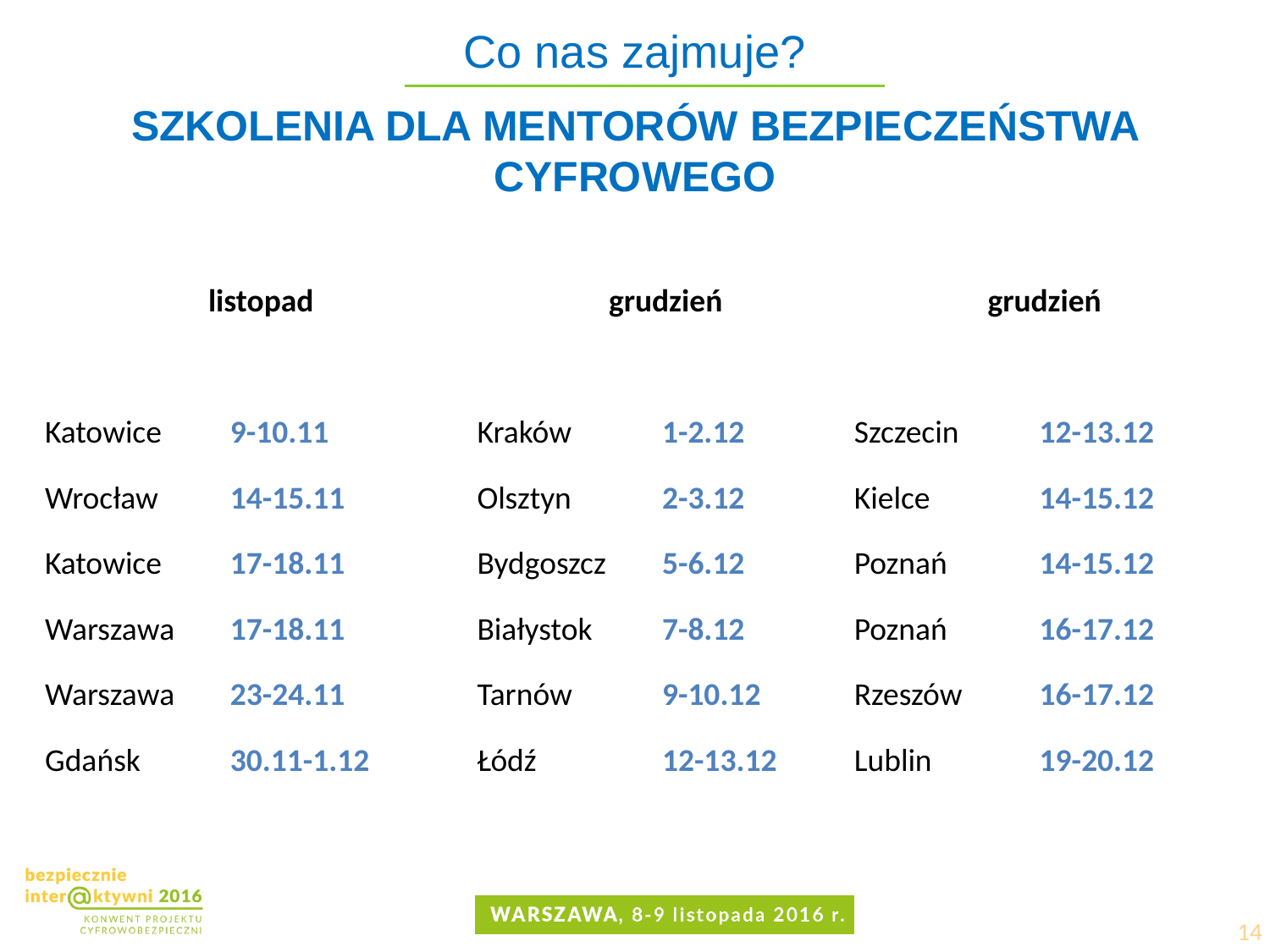

Co nas zajmuje?

SZKOLENIA DLA MENTORÓW BEZPIECZEŃSTWA CYFROWEGO
| listopad |  | grudzień |  | grudzień |  |
| --- | --- | --- | --- | --- | --- |
| Katowice | 9-10.11 | Kraków | 1-2.12 | Szczecin | 12-13.12 |
| Wrocław | 14-15.11 | Olsztyn | 2-3.12 | Kielce | 14-15.12 |
| Katowice | 17-18.11 | Bydgoszcz | 5-6.12 | Poznań | 14-15.12 |
| Warszawa | 17-18.11 | Białystok | 7-8.12 | Poznań | 16-17.12 |
| Warszawa | 23-24.11 | Tarnów | 9-10.12 | Rzeszów | 16-17.12 |
| Gdańsk | 30.11-1.12 | Łódź | 12-13.12 | Lublin | 19-20.12 |
14